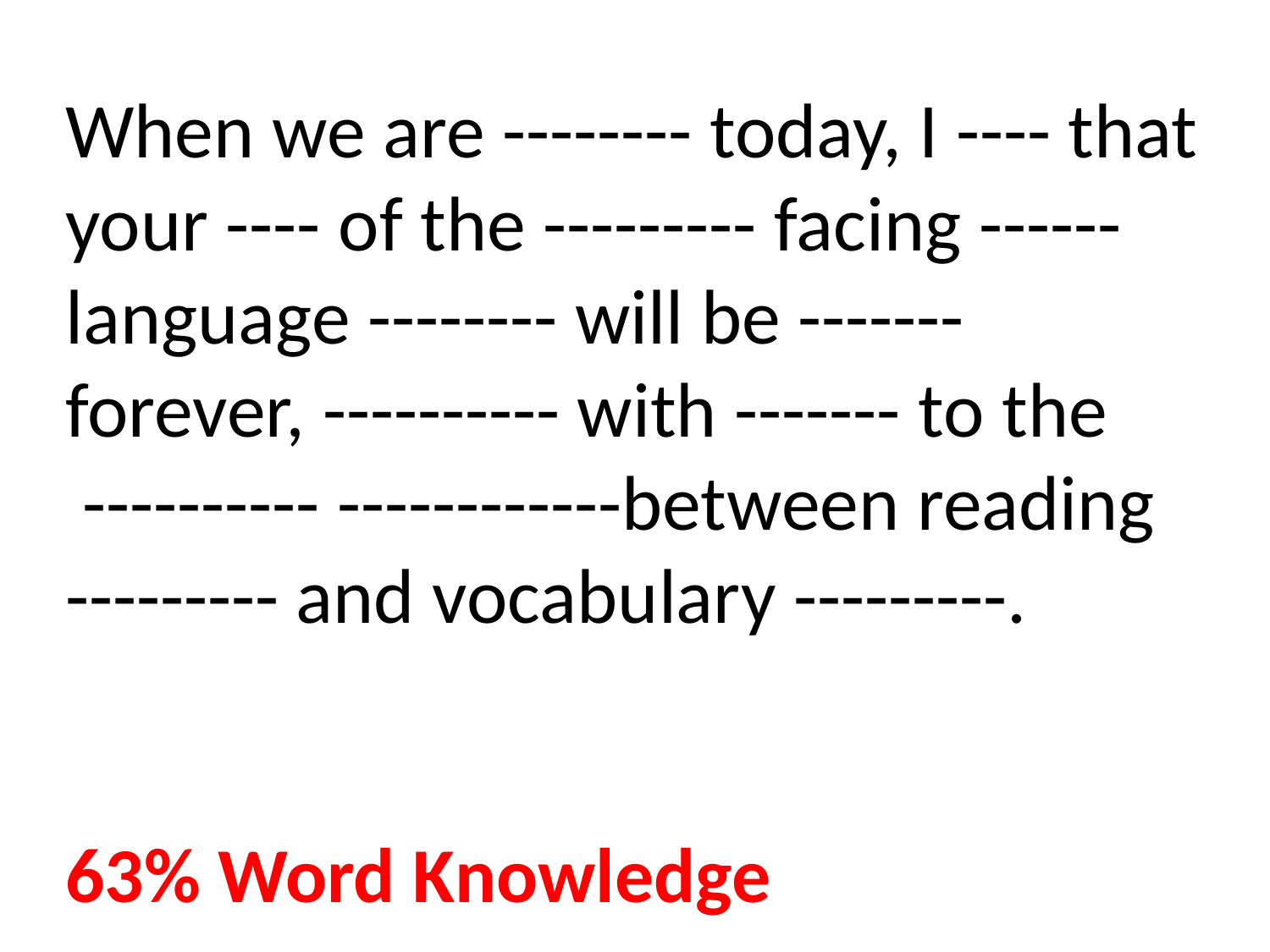

When we are -------- today, I ---- that your ---- of the --------- facing ------language -------- will be ------- forever, ---------- with ------- to the
 ---------- ------------between reading   --------- and vocabulary ---------.

63% Word Knowledge